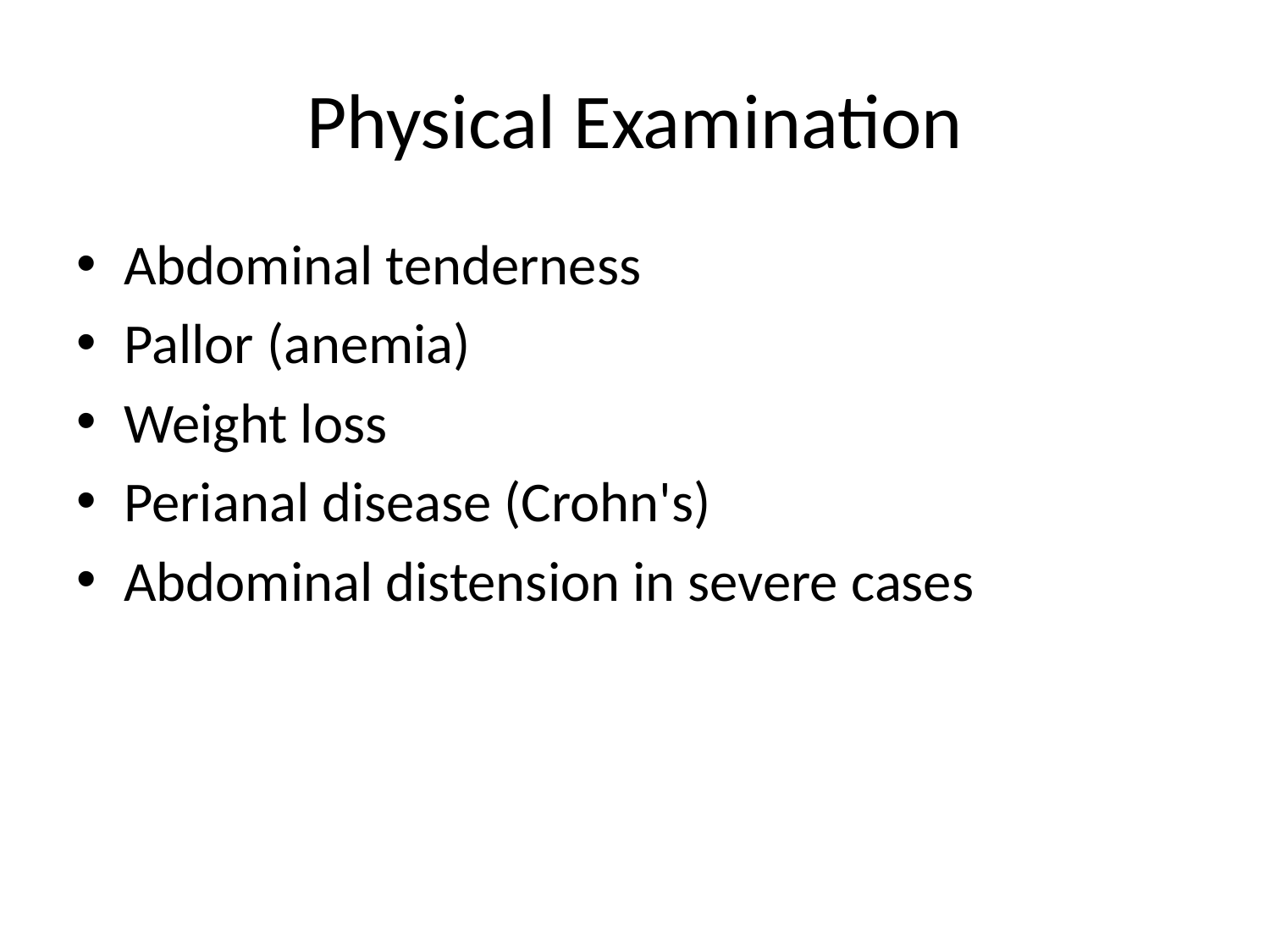

# Physical Examination
Abdominal tenderness
Pallor (anemia)
Weight loss
Perianal disease (Crohn's)
Abdominal distension in severe cases